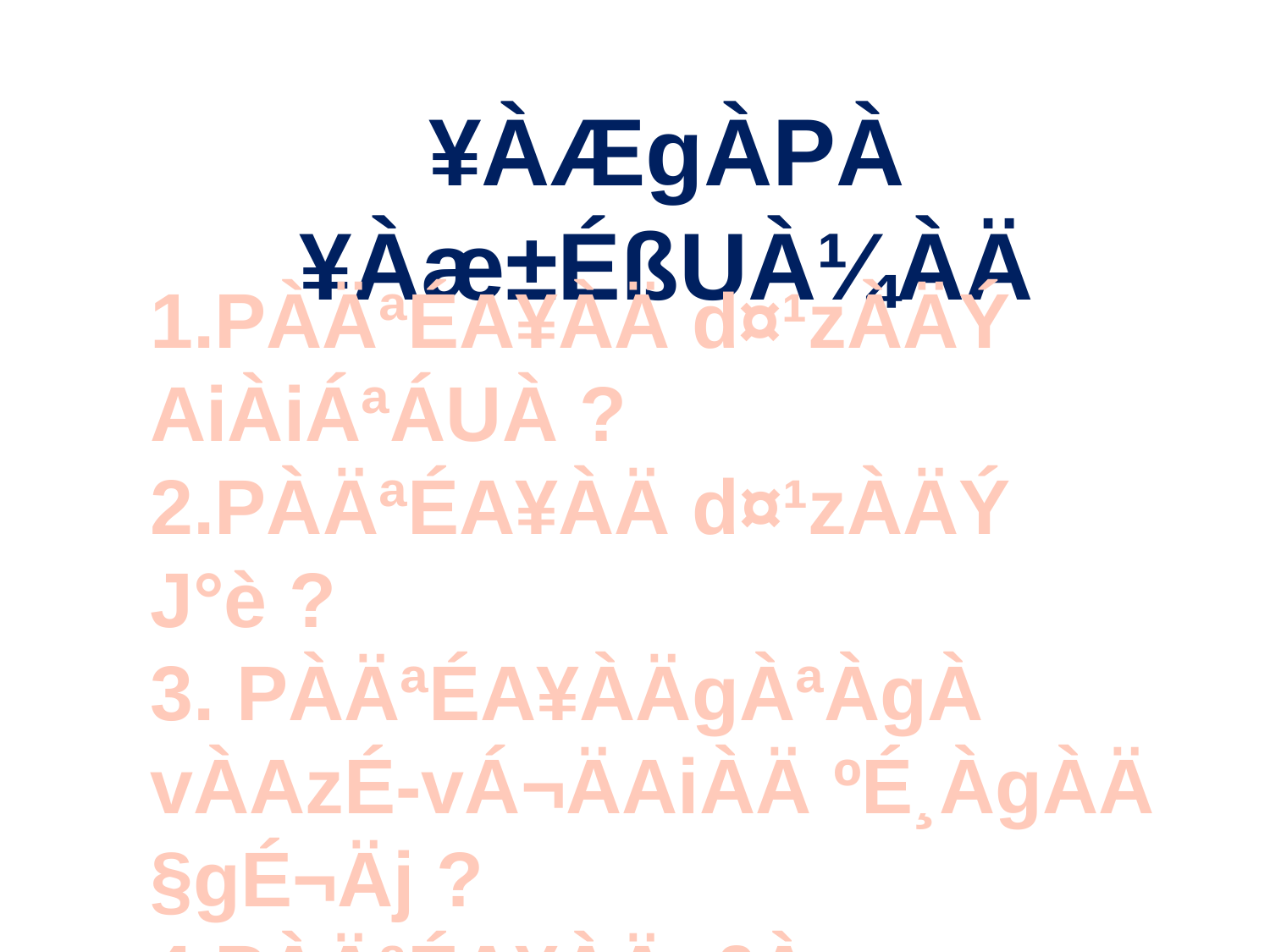

¥ÀÆgÀPÀ ¥Àæ±ÉßUÀ¼ÀÄ
1.PÀÄªÉA¥ÀÄ d¤¹zÀÄÝ AiÀiÁªÁUÀ ?
2.PÀÄªÉA¥ÀÄ d¤¹zÀÄÝ J°è ?
3. PÀÄªÉA¥ÀÄgÀªÀgÀ vÀAzÉ-vÁ¬ÄAiÀÄ ºÉ¸ÀgÀÄ §gÉ¬Äj ?
4.PÀÄªÉA¥ÀÄ«£À PÀÈwUÀ¼ÀÄ AiÀiÁªÀªÀÅ ?
5. PÀÄªÉA¥ÀÄgÀªÀjUÉ AiÀiÁªÀ PÀÈwUÉ eÁÕ£À¦ÃoÀ ¥Àæ±À¹Û ¥ÀqÉzÀgÀÄ ?